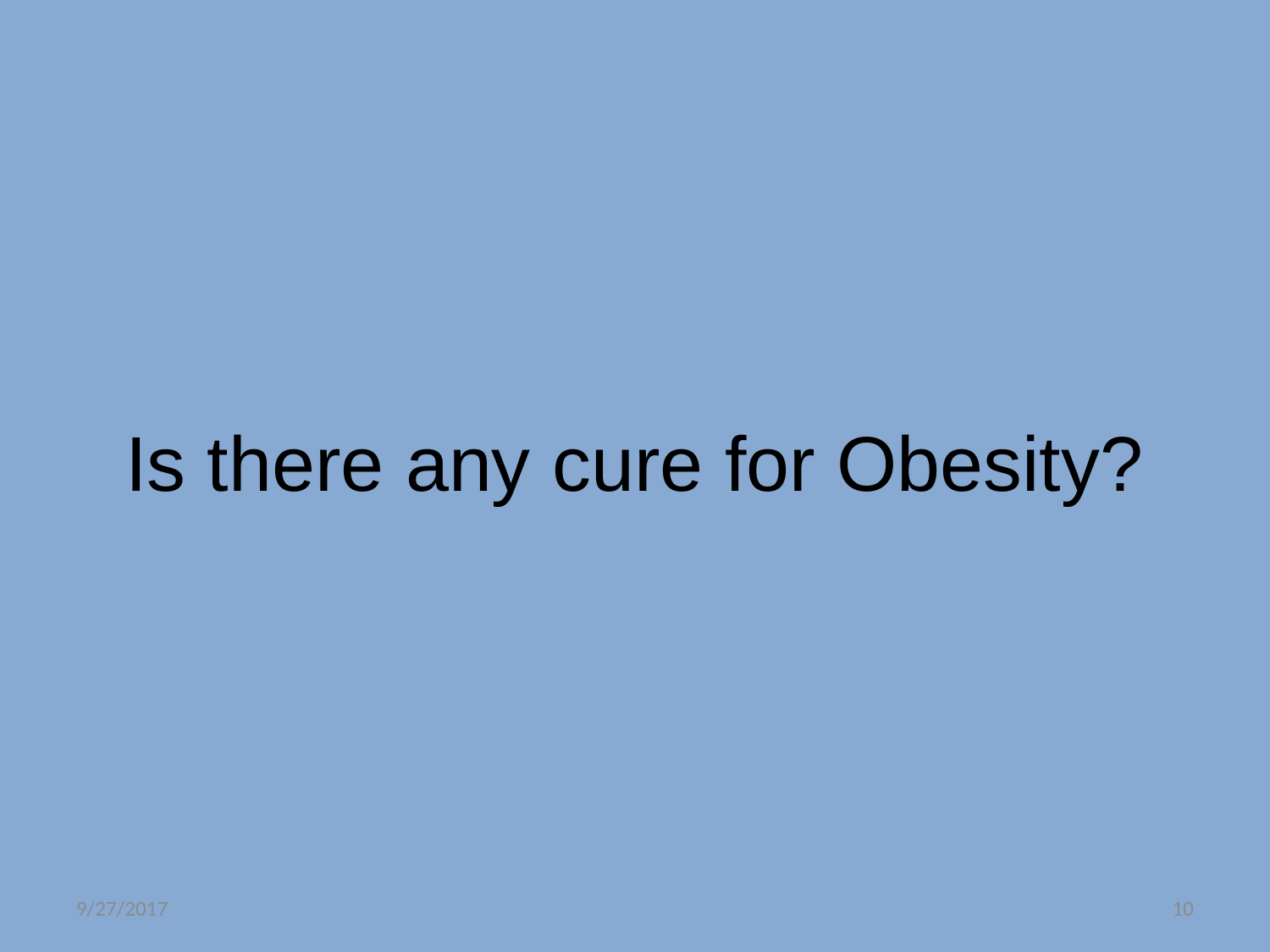

# Is there any cure for Obesity?
9/27/2017
10